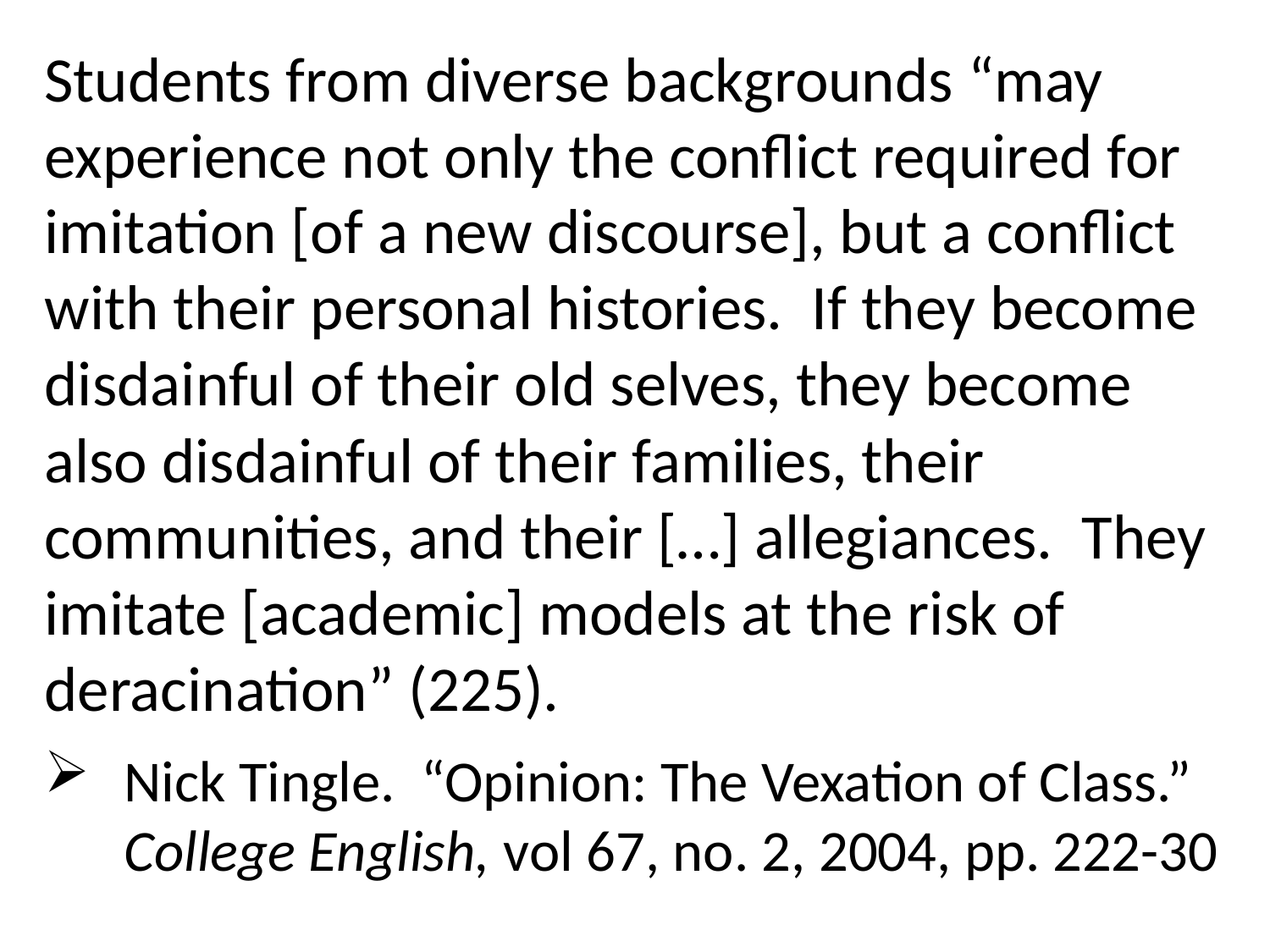

Students from diverse backgrounds “may experience not only the conflict required for imitation [of a new discourse], but a conflict with their personal histories.  If they become disdainful of their old selves, they become also disdainful of their families, their communities, and their […] allegiances.  They imitate [academic] models at the risk of deracination” (225).
Nick Tingle.  “Opinion: The Vexation of Class.”  College English, vol 67, no. 2, 2004, pp. 222-30